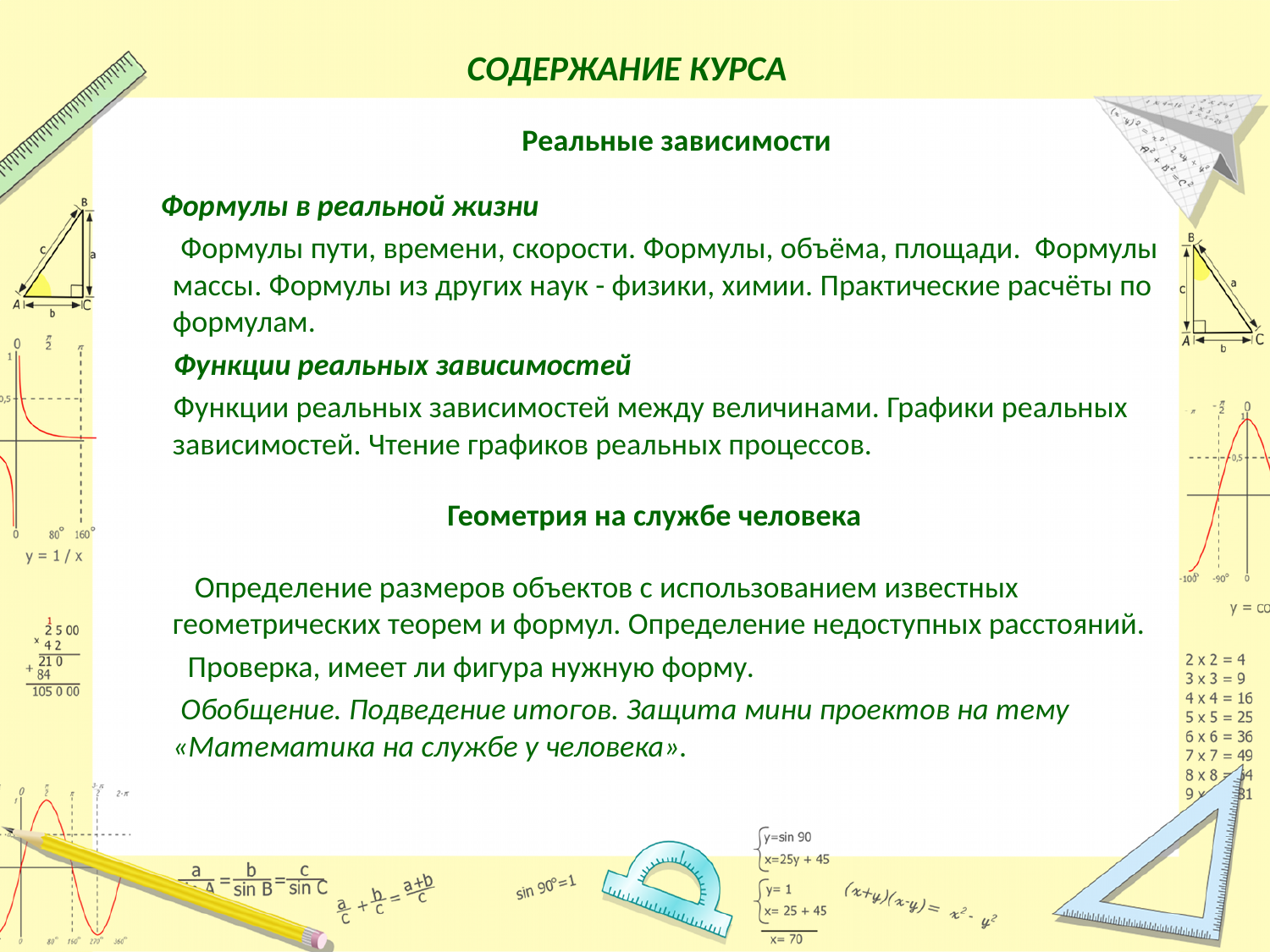

# СОДЕРЖАНИЕ КУРСА

           Реальные зависимости

        Формулы в реальной жизни
       Формулы пути, времени, скорости. Формулы, объёма, площади.  Формулы массы. Формулы из других наук - физики, химии. Практические расчёты по формулам.
      Функции реальных зависимостей
      Функции реальных зависимостей между величинами. Графики реальных зависимостей. Чтение графиков реальных процессов.

Геометрия на службе человека

         Определение размеров объектов с использованием известных геометрических теорем и формул. Определение недоступных расстояний.
        Проверка, имеет ли фигура нужную форму.
       Обобщение. Подведение итогов. Защита мини проектов на тему «Математика на службе у человека».